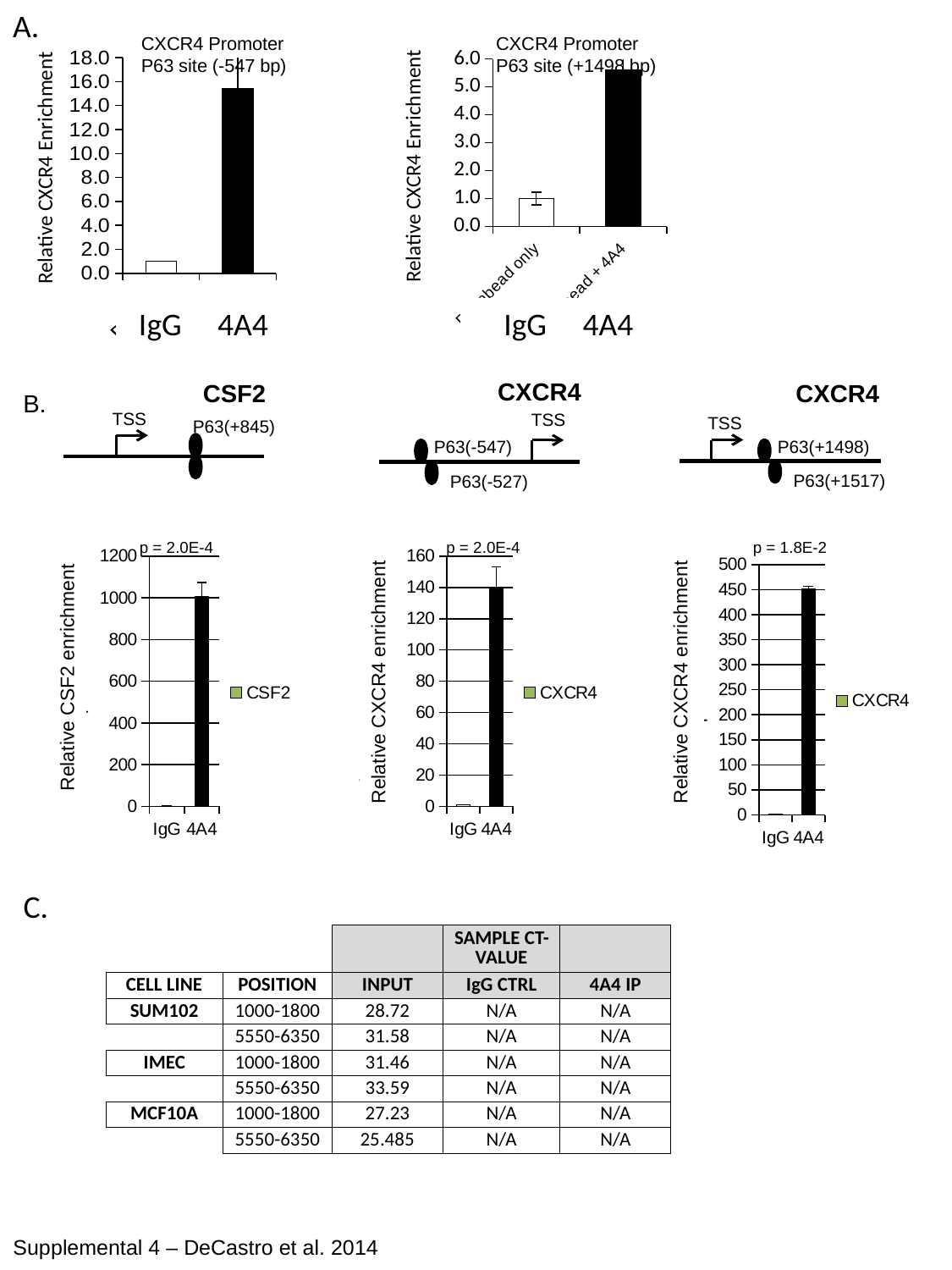

A.
CXCR4 Promoter
P63 site (-547 bp)

CXCR4 Promoter
P63 site (+1498 bp)

### Chart

| Category |  |
|---|---|
| Dynabead only | 1.0 |
|  Dynabead + 4A4 | 5.60706525475218 |

### Chart

| Category |  |
|---|---|
| Dynabead only | 1.0 |
|  Dynabead + 4A4 | 15.39571970623266 |
Relative CXCR4 Enrichment
Relative CXCR4 Enrichment

IgG     4A4
IgG     4A4
CXCR4
CSF2
CXCR4
B.
TSS
P63(+845)
TSS
P63(-547)

P63(-527)
TSS
P63(+1498)

P63(+1517)

p = 2.0E-4
p = 2.0E-4
p = 1.8E-2

### Chart

| Category |  |
|---|---|
| IgG | 1.0 |
| 4A4 | 1004.9304479106546 |

### Chart

| Category |  |
|---|---|
| IgG | 1.0 |
| 4A4 | 139.4363562405431 |

### Chart

| Category |  |
|---|---|
| IgG | 1.0 |
| 4A4 | 451.875296184626 |

Relative CSF2 enrichment
Relative CXCR4 enrichment
Relative CXCR4 enrichment
C.
|  |  |  | SAMPLE CT-VALUE |  |
| --- | --- | --- | --- | --- |
| CELL LINE | POSITION | INPUT | IgG CTRL | 4A4 IP |
| SUM102 | 1000-1800 | 28.72 | N/A | N/A |
|  | 5550-6350 | 31.58 | N/A | N/A |
| IMEC | 1000-1800 | 31.46 | N/A | N/A |
|  | 5550-6350 | 33.59 | N/A | N/A |
| MCF10A | 1000-1800 | 27.23 | N/A | N/A |
|  | 5550-6350 | 25.485 | N/A | N/A |
Supplemental 4 – DeCastro et al. 2014